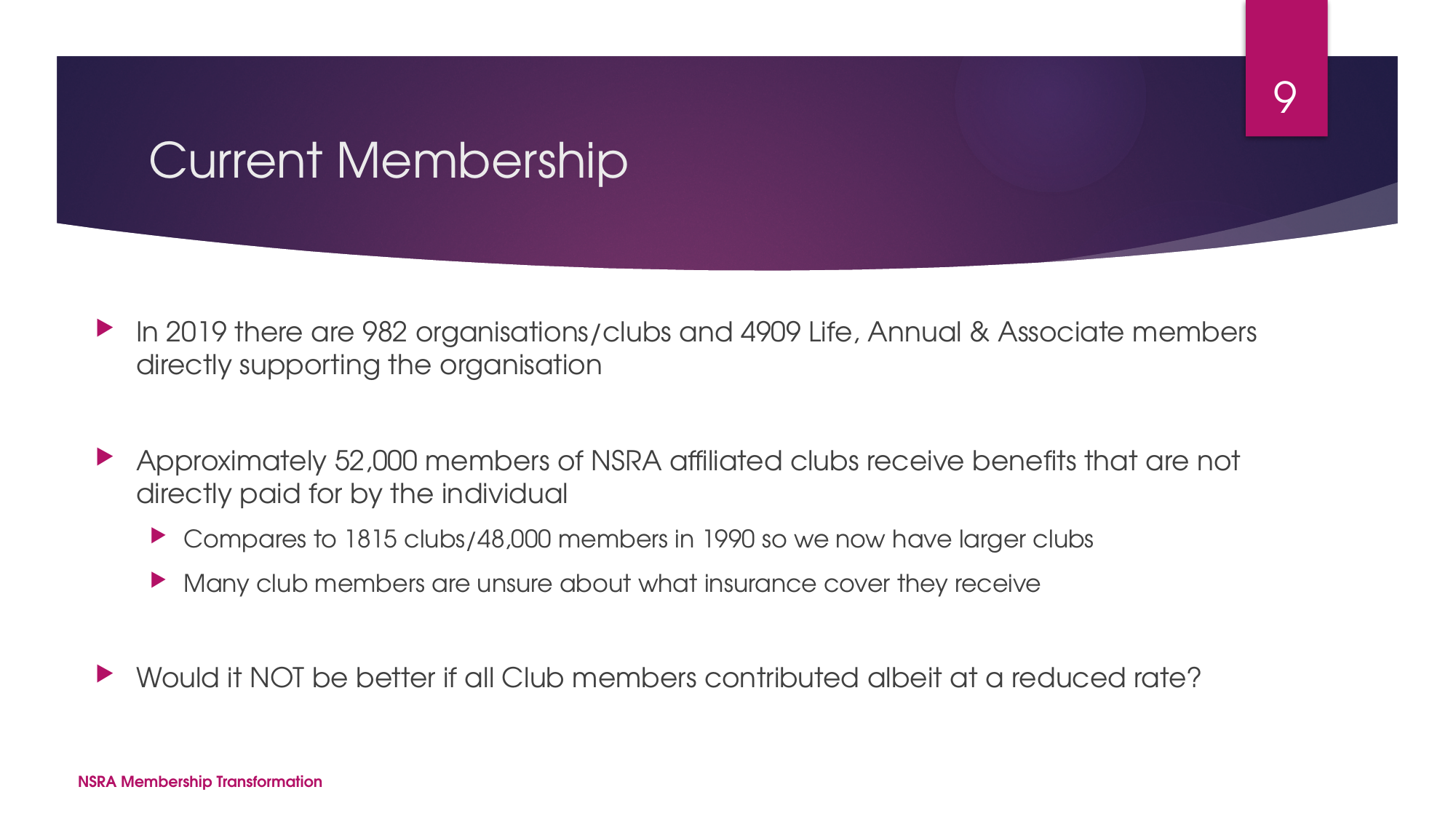

9
# Current Membership
In 2019 there are 982 organisations/clubs and 4909 Life, Annual & Associate members  directly supporting the organisation

Approximately 52,000 members of NSRA affiliated clubs receive benefits that are not directly paid for by the individual
Compares to 1815 clubs/48,000 members in 1990 so we now have larger clubs
Many club members are unsure about what insurance cover they receive

Would it NOT be better if all Club members contributed albeit at a reduced rate?

NSRA Membership Transformation